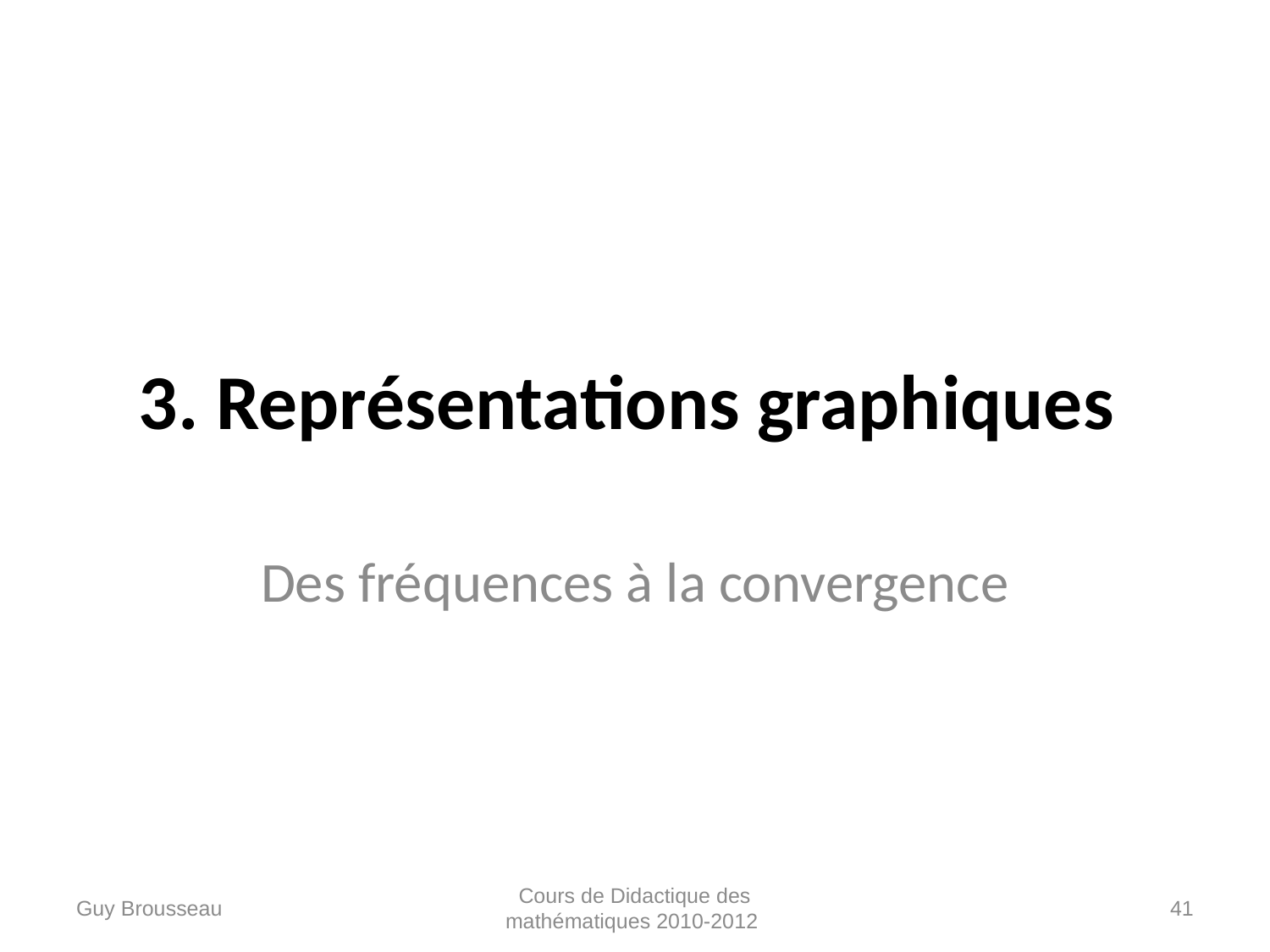

# 3. Représentations graphiques
Des fréquences à la convergence
Guy Brousseau
Cours de Didactique des mathématiques 2010-2012
41